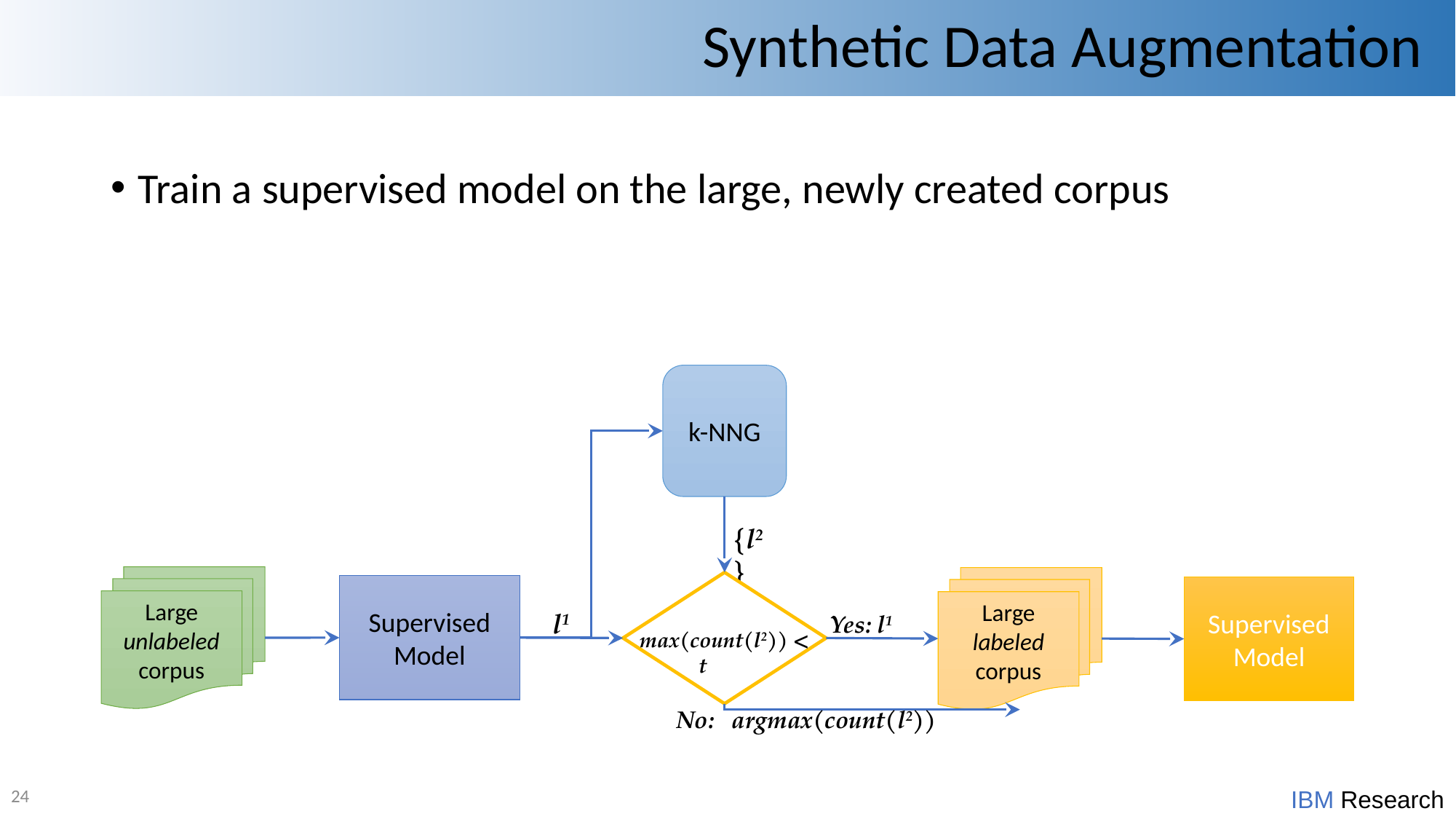

# Synthetic Data Augmentation
Train a supervised model on the large, newly created corpus

k-NNG
{l2}
Large
unlabeled
corpus
Large
labeled
corpus

max(count(l2)) < t
Supervised
Model
Supervised
Model
l1
Yes: l1
No:   argmax(count(l2))
24